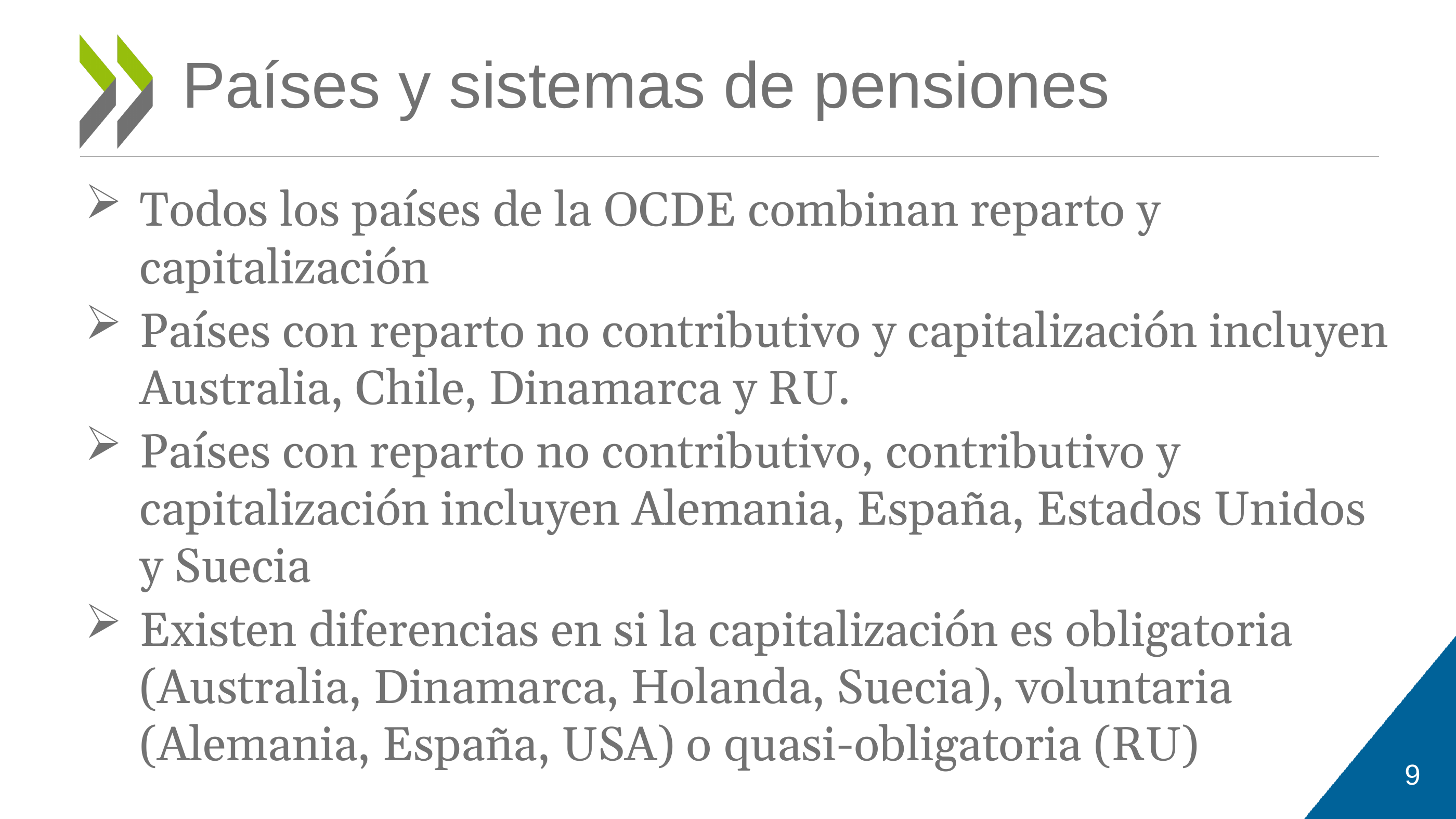

# Países y sistemas de pensiones
Todos los países de la OCDE combinan reparto y capitalización
Países con reparto no contributivo y capitalización incluyen Australia, Chile, Dinamarca y RU.
Países con reparto no contributivo, contributivo y capitalización incluyen Alemania, España, Estados Unidos y Suecia
Existen diferencias en si la capitalización es obligatoria (Australia, Dinamarca, Holanda, Suecia), voluntaria (Alemania, España, USA) o quasi-obligatoria (RU)
9
9